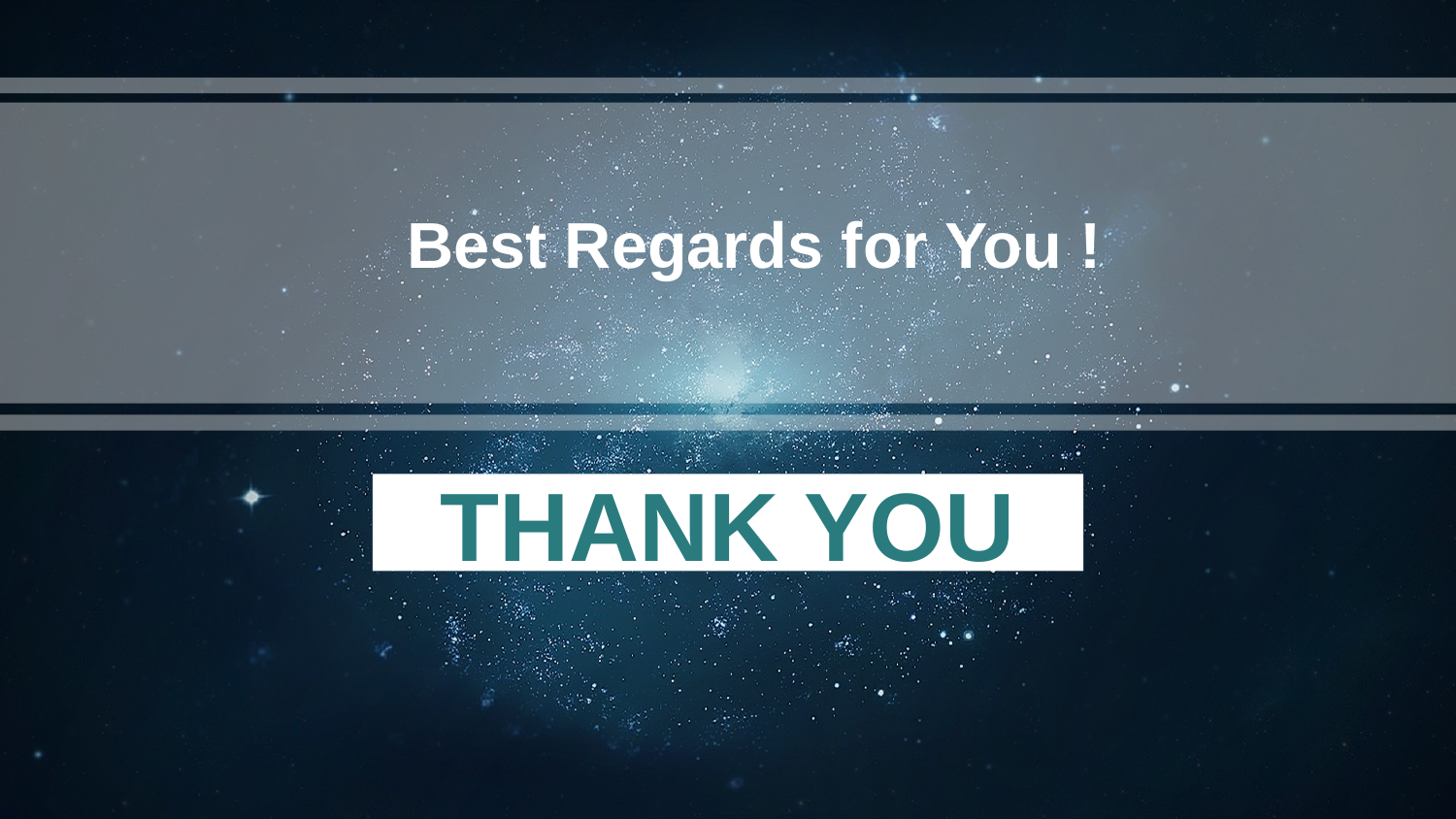

Best Regards for You !
THANK YOU